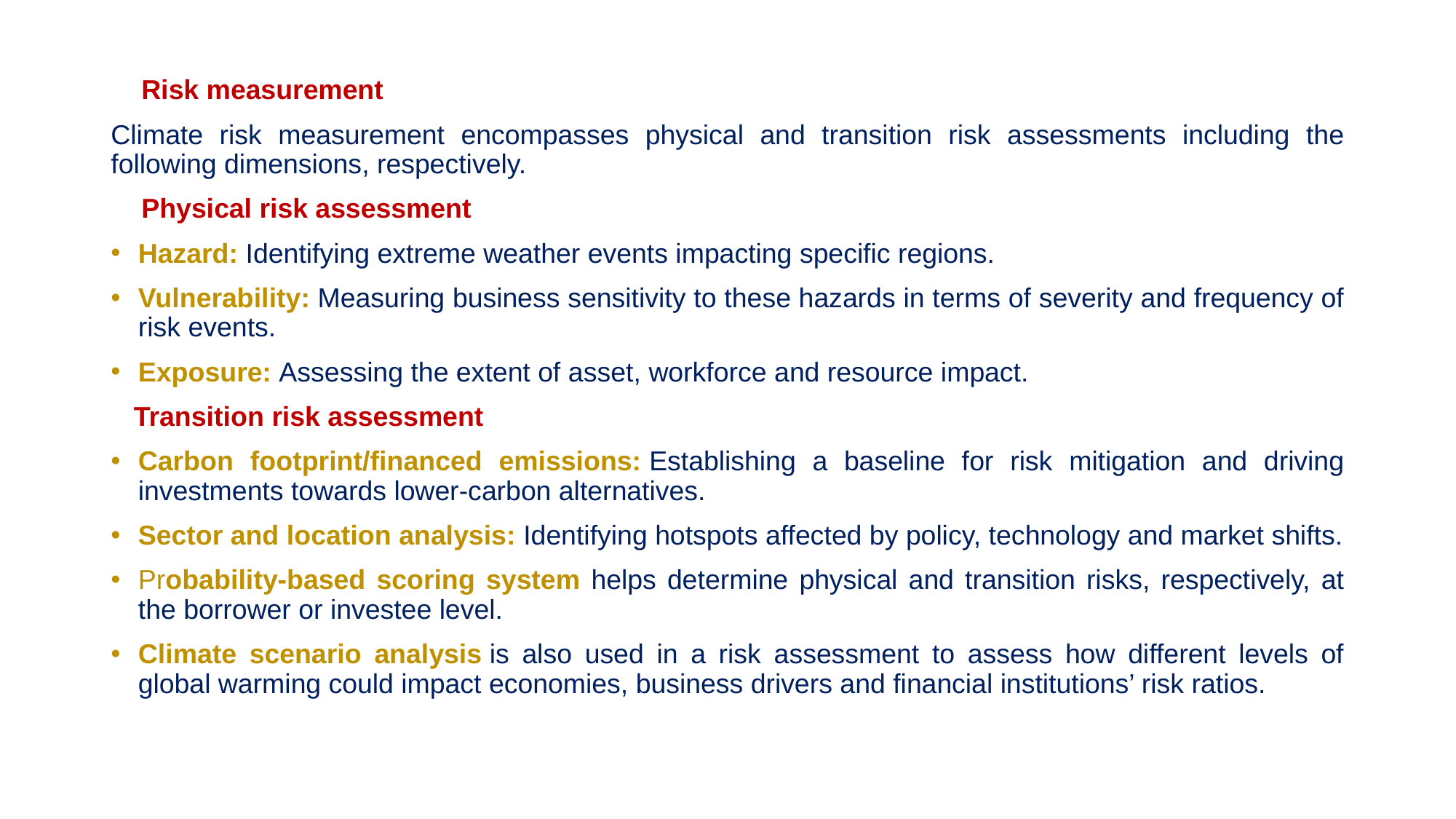

#
    Risk measurement
Climate risk measurement encompasses physical and transition risk assessments including the following dimensions, respectively.
    Physical risk assessment
Hazard: Identifying extreme weather events impacting specific regions.
Vulnerability: Measuring business sensitivity to these hazards in terms of severity and frequency of risk events.
Exposure: Assessing the extent of asset, workforce and resource impact.
   Transition risk assessment
Carbon footprint/financed emissions: Establishing a baseline for risk mitigation and driving investments towards lower-carbon alternatives.
Sector and location analysis: Identifying hotspots affected by policy, technology and market shifts.
Probability-based scoring system helps determine physical and transition risks, respectively, at the borrower or investee level.
Climate scenario analysis is also used in a risk assessment to assess how different levels of global warming could impact economies, business drivers and financial institutions’ risk ratios.